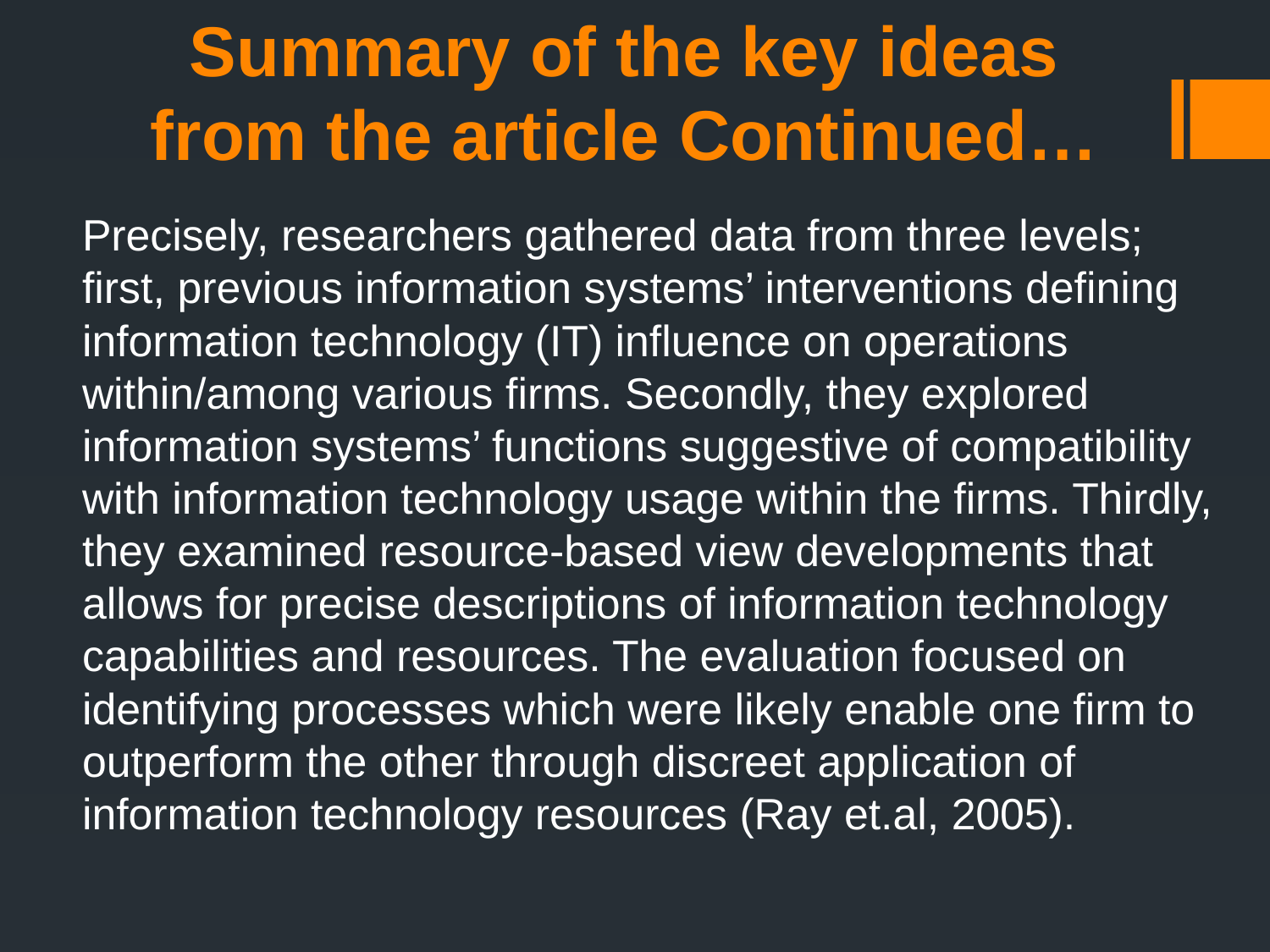

# Summary of the key ideas from the article Continued…
Precisely, researchers gathered data from three levels; first, previous information systems’ interventions defining information technology (IT) influence on operations within/among various firms. Secondly, they explored information systems’ functions suggestive of compatibility with information technology usage within the firms. Thirdly, they examined resource-based view developments that allows for precise descriptions of information technology capabilities and resources. The evaluation focused on identifying processes which were likely enable one firm to outperform the other through discreet application of information technology resources (Ray et.al, 2005).